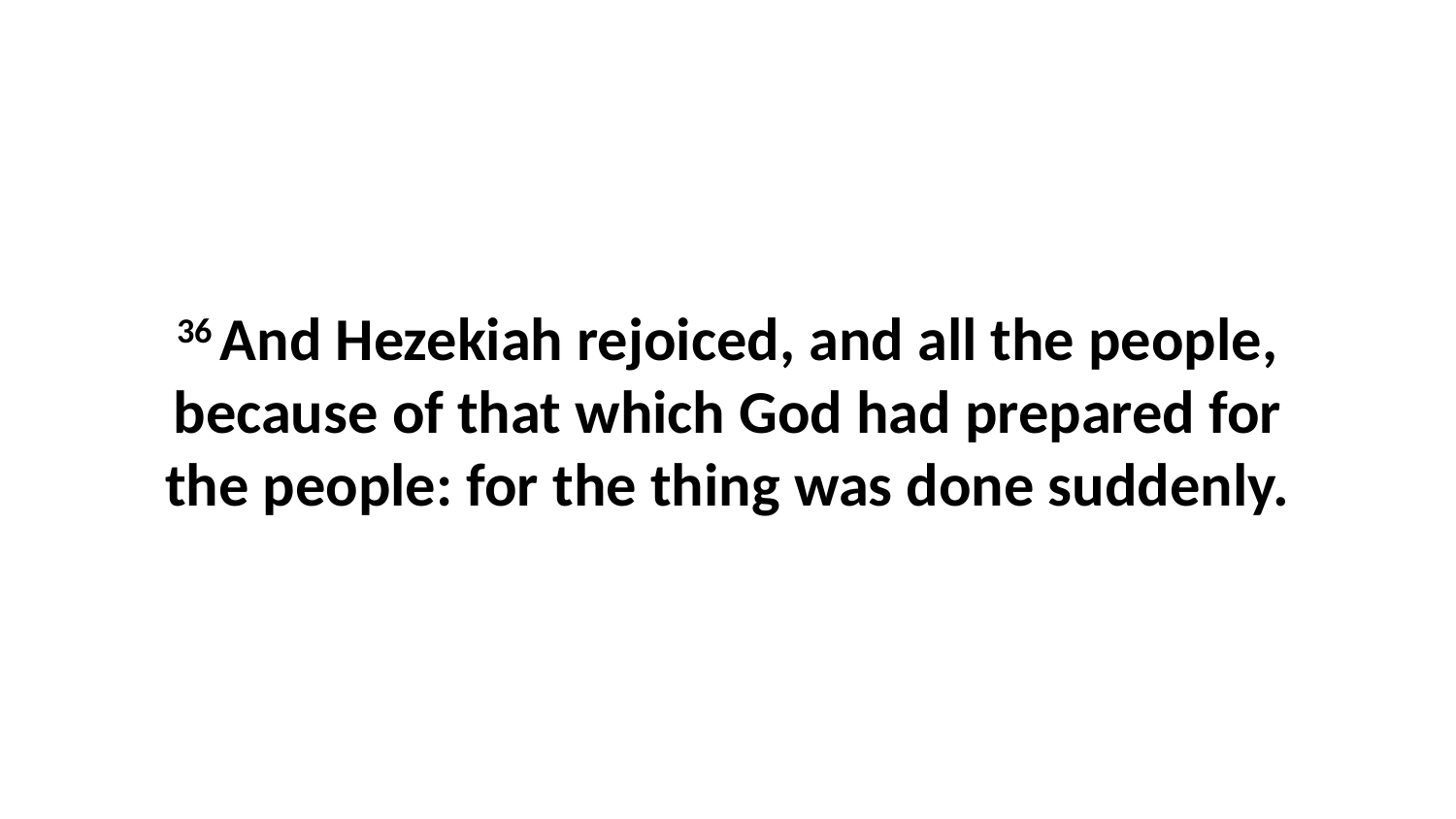

36 And Hezekiah rejoiced, and all the people, because of that which God had prepared for the people: for the thing was done suddenly.